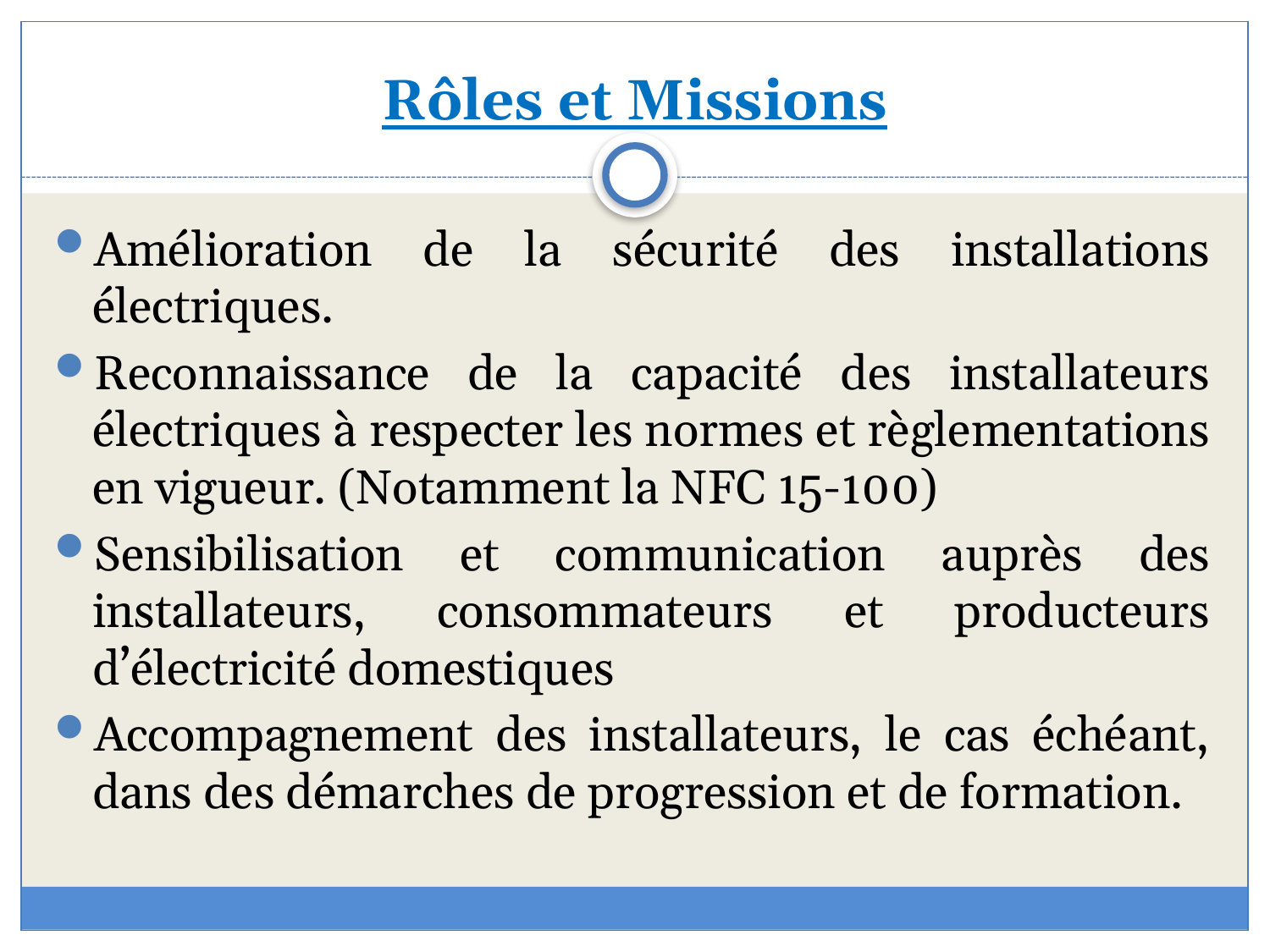

# Rôles et Missions
Amélioration de la sécurité des installations électriques.
Reconnaissance de la capacité des installateurs électriques à respecter les normes et règlementations en vigueur. (Notamment la NFC 15-100)
Sensibilisation et communication auprès des installateurs, consommateurs et producteurs d’électricité domestiques
Accompagnement des installateurs, le cas échéant, dans des démarches de progression et de formation.